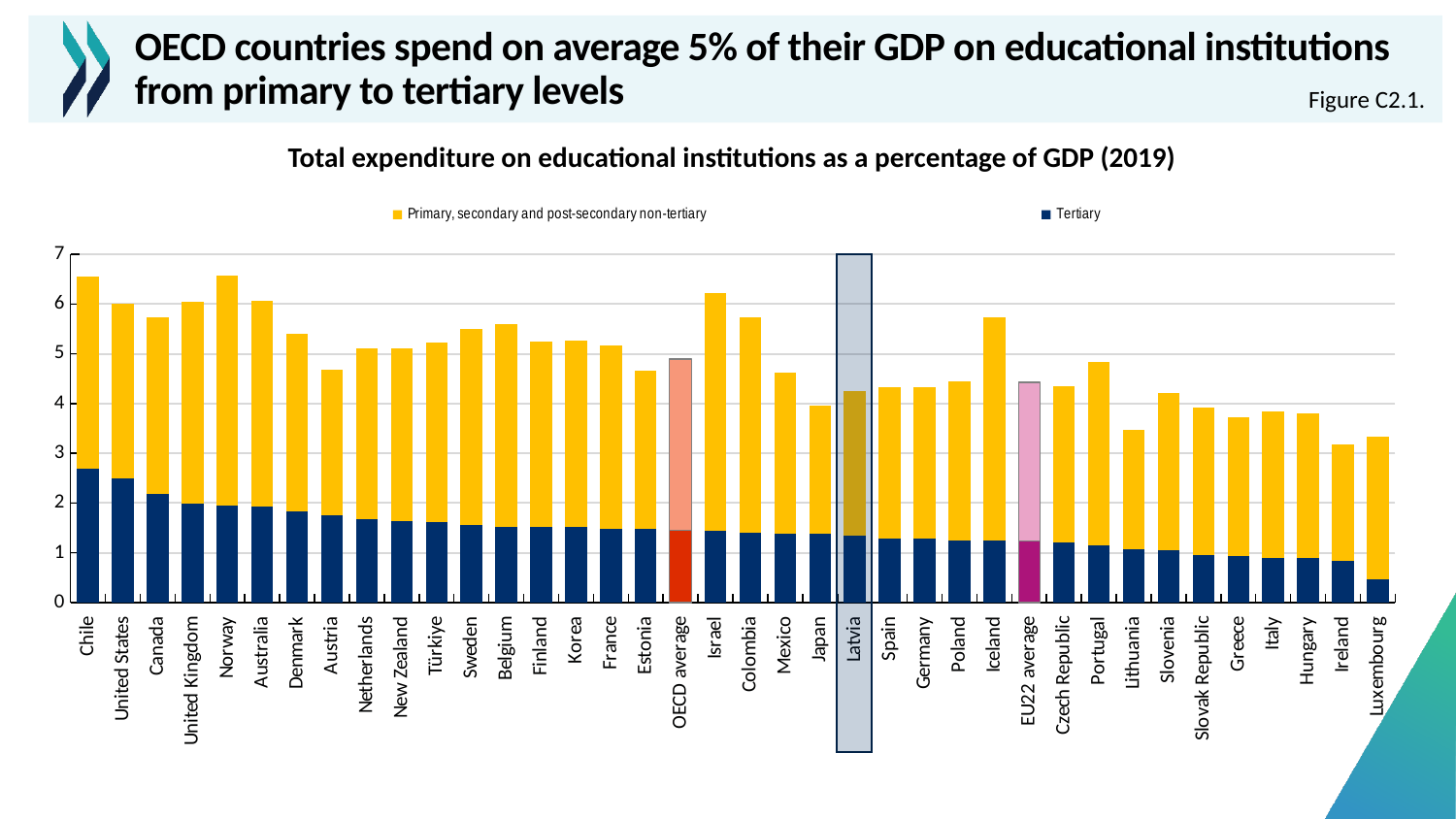

# OECD countries spend on average 5% of their GDP on educational institutions from primary to tertiary levels
Figure C2.1.
Total expenditure on educational institutions as a percentage of GDP (2019)

### Chart

| Category | Tertiary | Primary, secondary and post-secondary non-tertiary |
|---|---|---|
| Chile | 2.688338 | 3.857364 |
| United States | 2.49473 | 3.508584 |
| Canada | 2.182295 | 3.544887 |
| United Kingdom | 1.983454 | 4.053046 |
| Norway | 1.949784 | 4.612737 |
| Australia | 1.922114 | 4.149327 |
| Denmark | 1.834394 | 3.563704 |
| Austria | 1.748262 | 2.926971 |
| Netherlands | 1.670528 | 3.432299 |
| New Zealand | 1.62871 | 3.486113 |
| Türkiye | 1.618887 | 3.61364 |
| Sweden | 1.55344 | 3.944771 |
| Belgium | 1.520486 | 4.07089 |
| Finland | 1.516949 | 3.726115 |
| Korea | 1.516248 | 3.743606 |
| France | 1.478523 | 3.682352 |
| Estonia | 1.475208 | 3.193937 |
| OECD average | 1.451682175 | 3.443625638888889 |
| Israel | 1.442914 | 4.785791 |
| Colombia | 1.396162 | 4.340588 |
| Mexico | 1.385032 | 3.235345 |
| Japan | 1.38074 | 2.587428 |
| Latvia | 1.343257 | 2.90758 |
| Spain | 1.282023 | 3.053512 |
| Germany | 1.279297 | 3.057485 |
| Poland | 1.256274 | 3.193827 |
| Iceland | 1.25556 | 4.484942 |
| EU22 average | 1.2461631954545453 | 3.180323863636364 |
| Czech Republic | 1.202717 | 3.145396 |
| Portugal | 1.148546 | 3.688902 |
| Lithuania | 1.080541 | 2.389026 |
| Slovenia | 1.056218 | 3.148831 |
| Slovak Republic | 0.9455325 | 2.974828 |
| Greece | 0.9320505 | 2.788675 |
| Italy | 0.9047233 | 2.944879 |
| Hungary | 0.8946554 | 2.916326 |
| Ireland | 0.8324902 | 2.338533 |
| Luxembourg | 0.4594754 | 2.878286 |